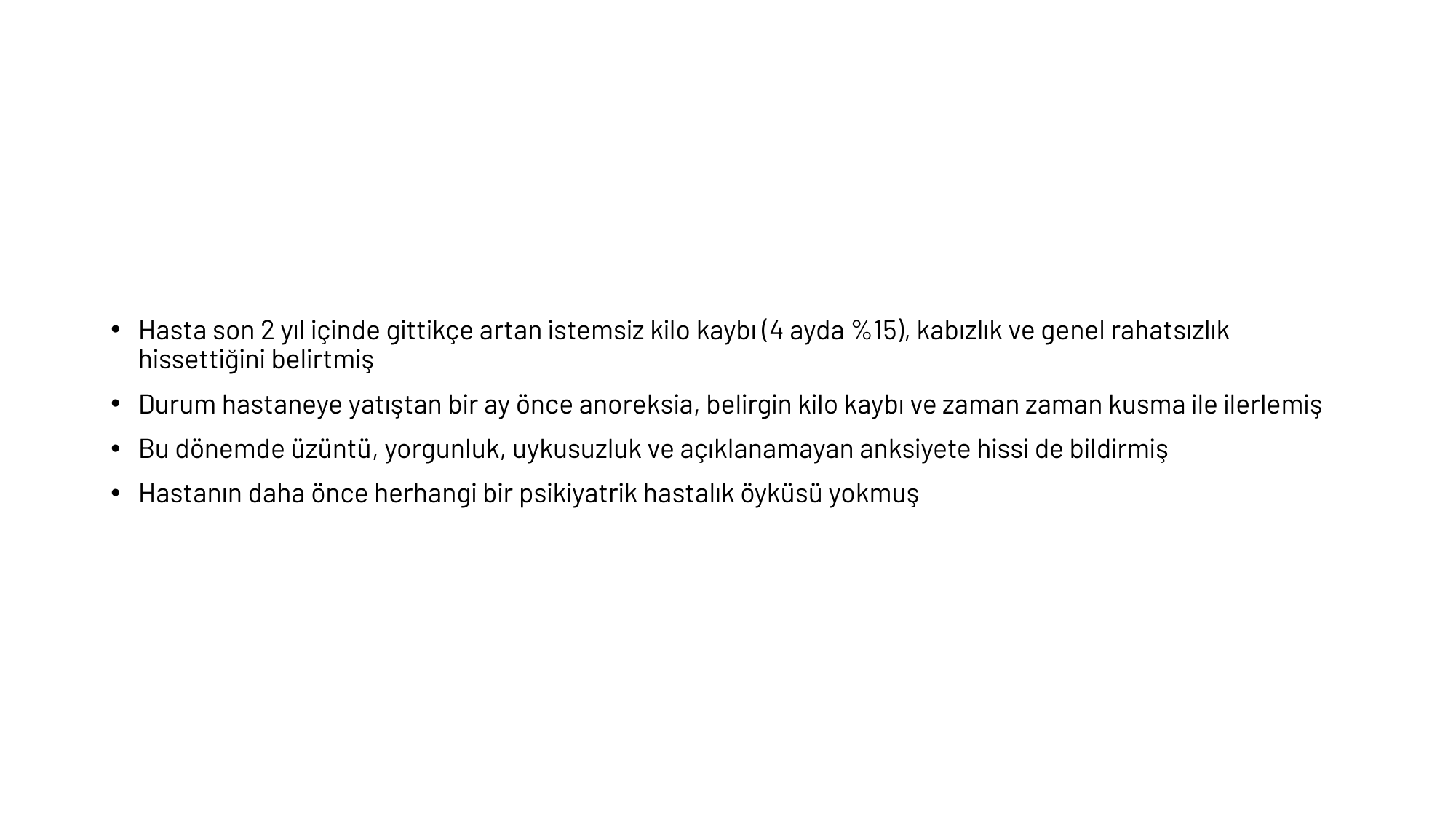

#

Hasta son 2 yıl içinde gittikçe artan istemsiz kilo kaybı (4 ayda %15), kabızlık ve genel rahatsızlık hissettiğini belirtmiş
Durum hastaneye yatıştan bir ay önce anoreksia, belirgin kilo kaybı ve zaman zaman kusma ile ilerlemiş
Bu dönemde üzüntü, yorgunluk, uykusuzluk ve açıklanamayan anksiyete hissi de bildirmiş
Hastanın daha önce herhangi bir psikiyatrik hastalık öyküsü yokmuş